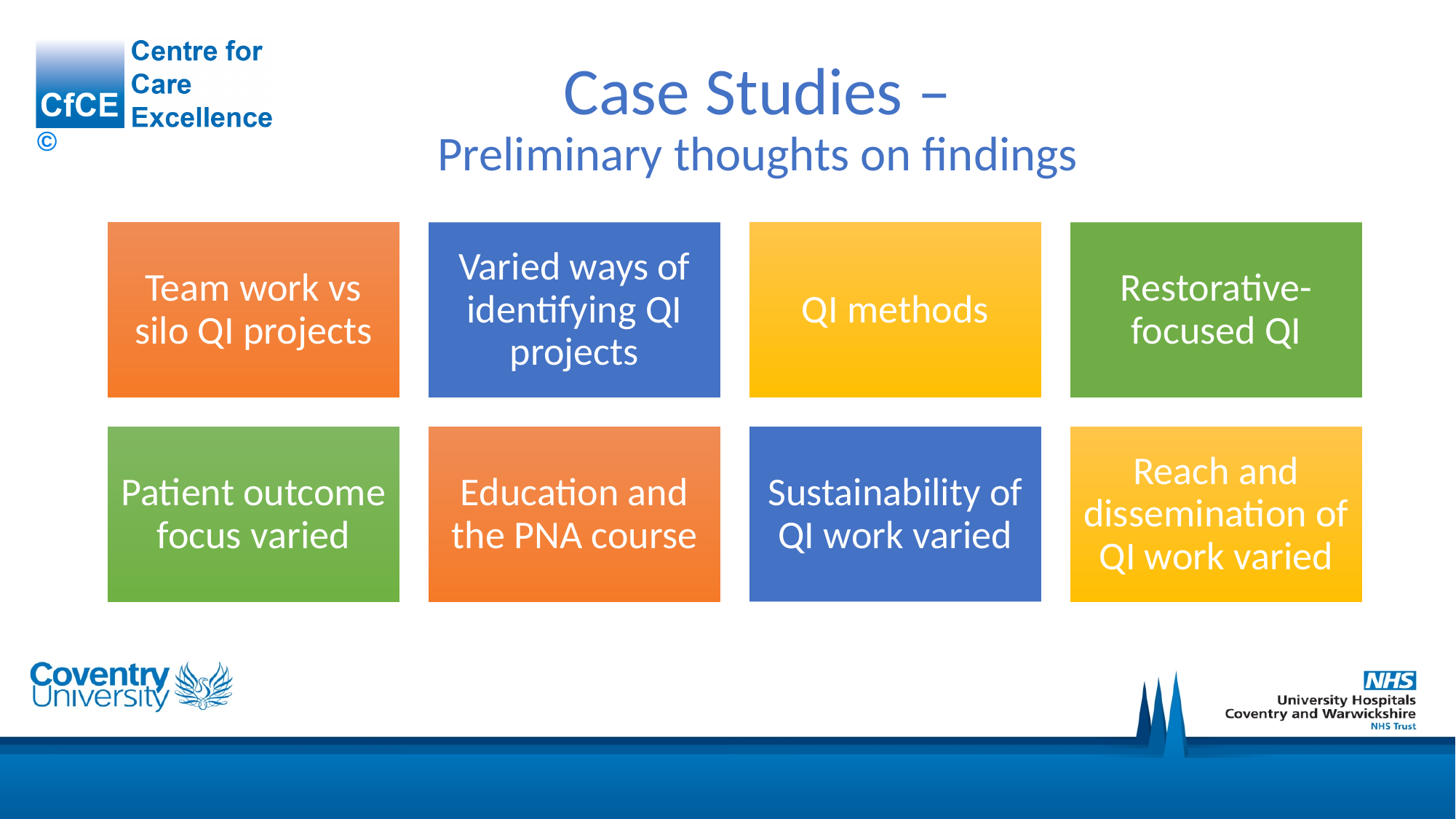

# Case Studies – Preliminary thoughts on findings
Team work vs silo QI projects
Varied ways of identifying QI projects
QI methods
Restorative-focused QI
Patient outcome focus varied
Education and the PNA course
Sustainability of QI work varied
Reach and dissemination of QI work varied